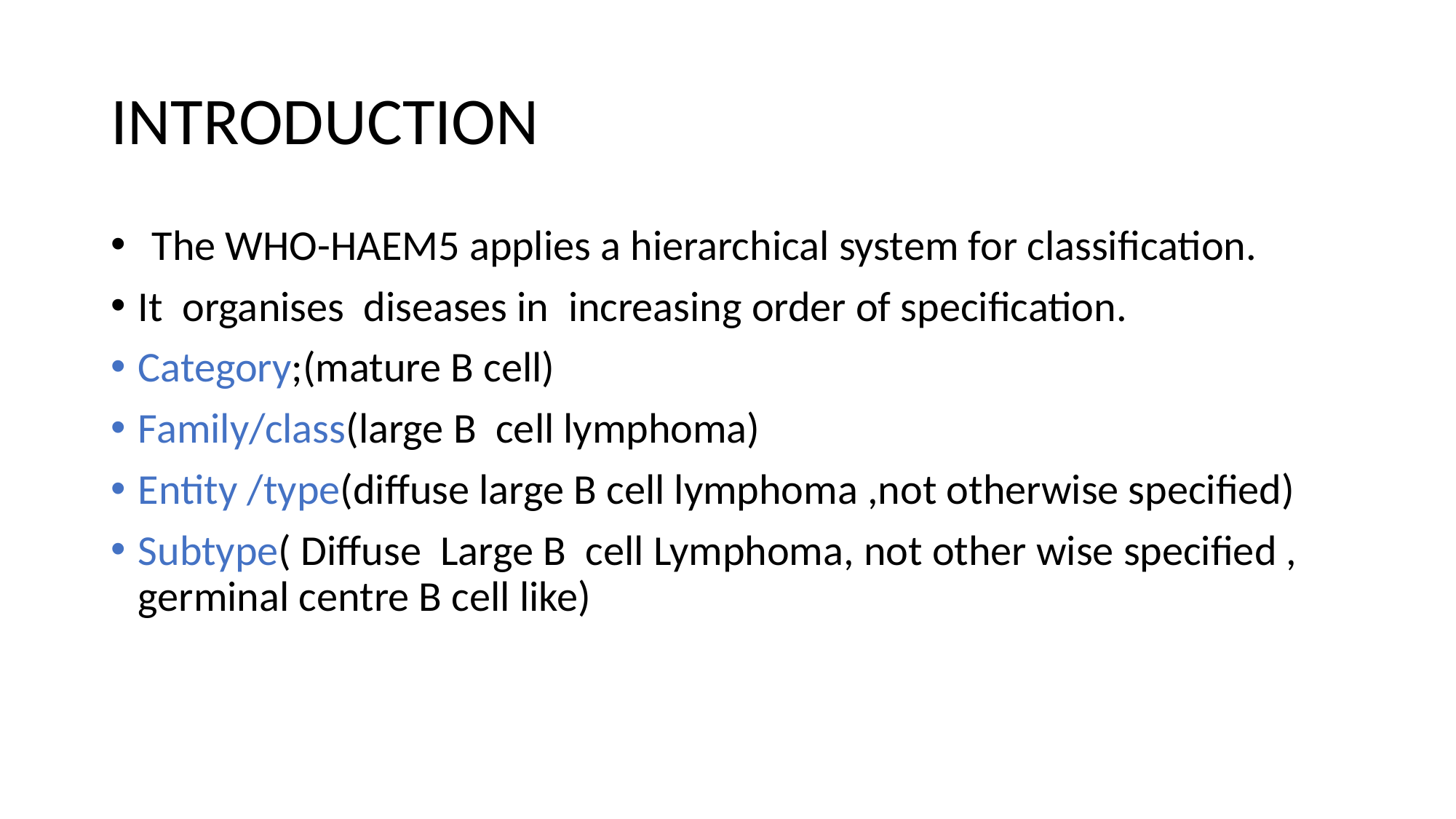

# INTRODUCTION
The WHO-HAEM5 applies a hierarchical system for classification.
It  organises  diseases in  increasing order of specification.
Category;(mature B cell)
Family/class(large B  cell lymphoma)
Entity /type(diffuse large B cell lymphoma ,not otherwise specified)
Subtype( Diffuse  Large B  cell Lymphoma, not other wise specified , germinal centre B cell like)